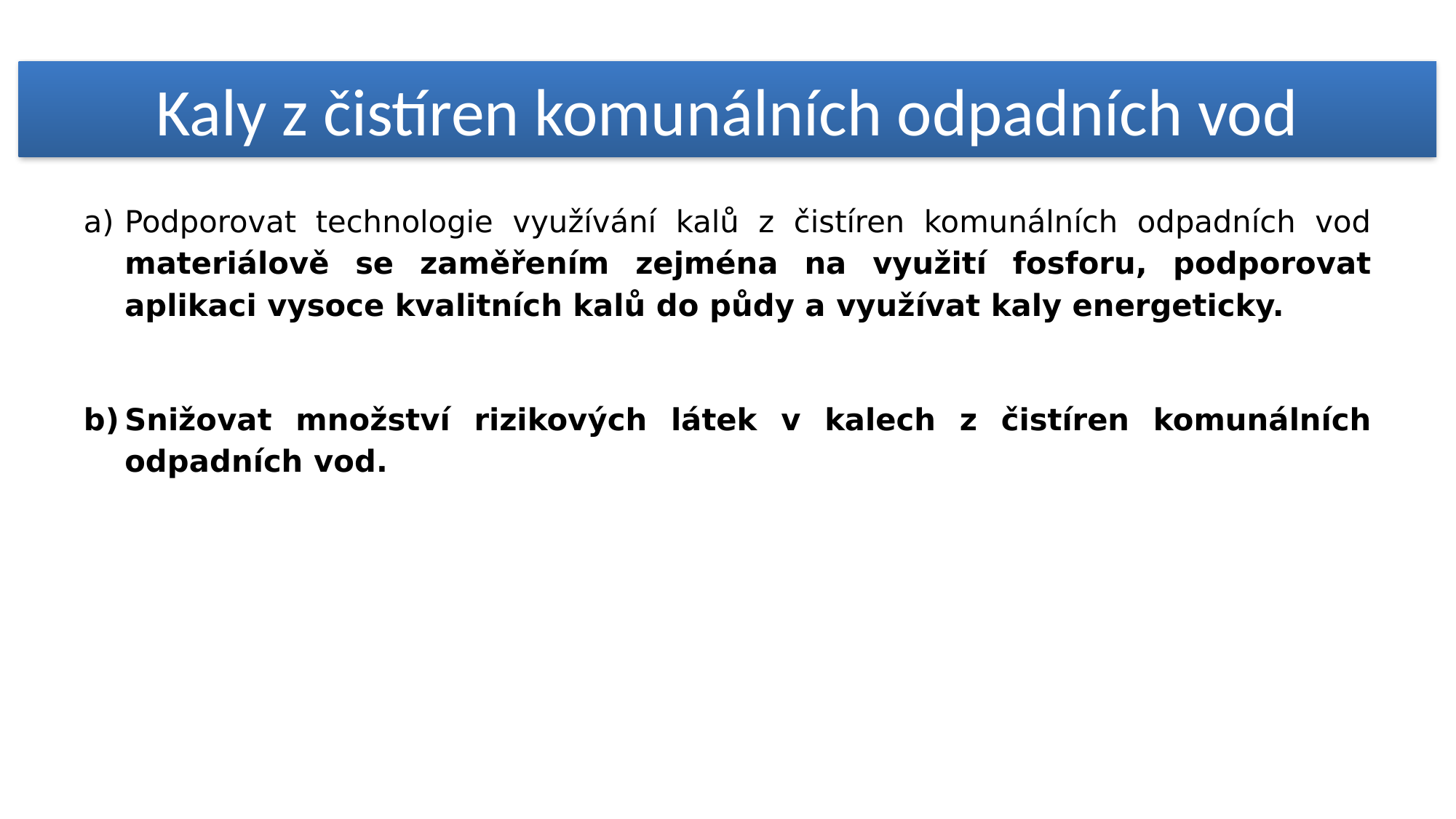

Kaly z čistíren komunálních odpadních vod
Podporovat technologie využívání kalů z čistíren komunálních odpadních vod materiálově se zaměřením zejména na využití fosforu, podporovat aplikaci vysoce kvalitních kalů do půdy a využívat kaly energeticky.

Snižovat množství rizikových látek v kalech z čistíren komunálních odpadních vod.